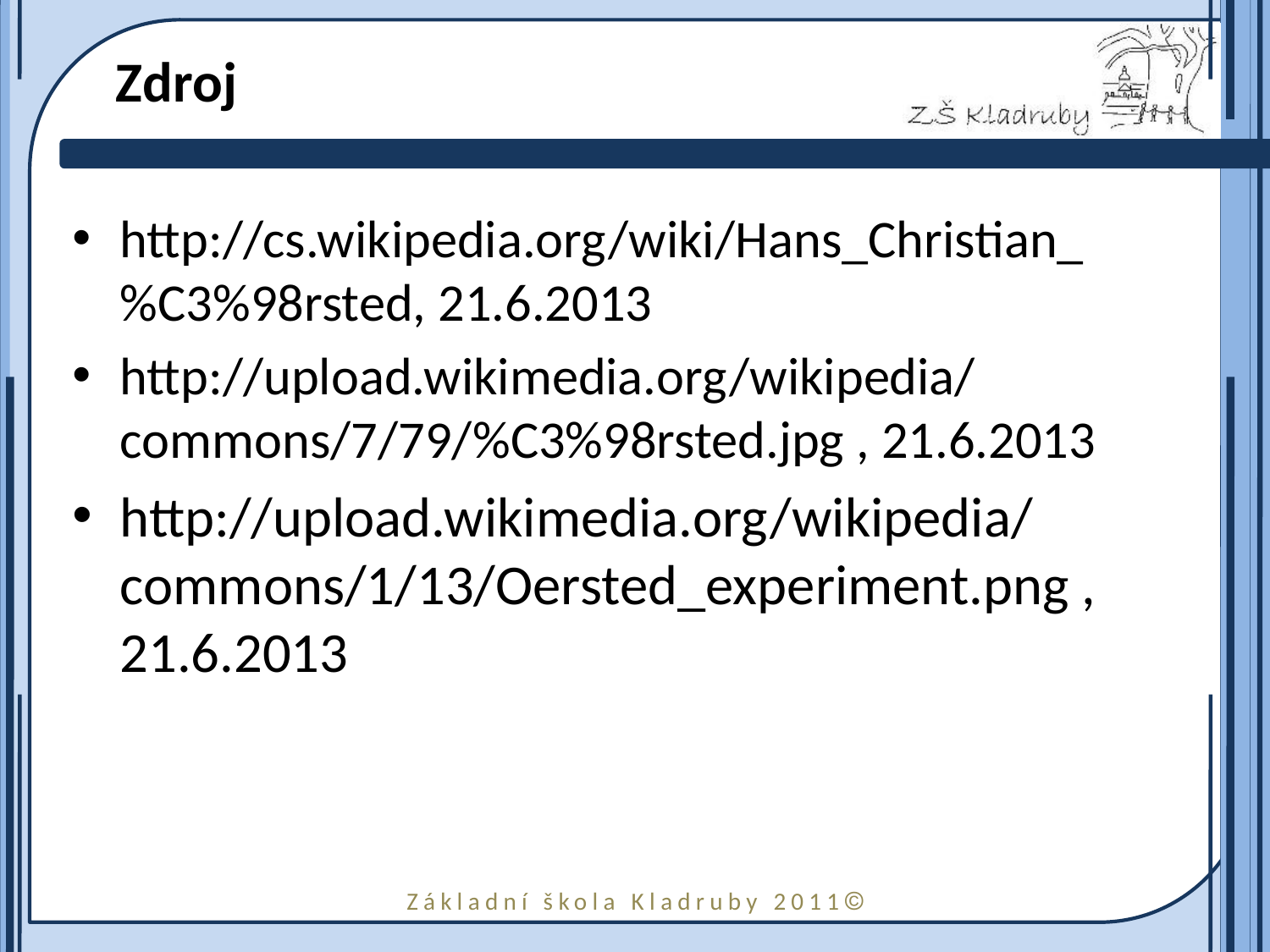

# Zdroj
http://cs.wikipedia.org/wiki/Hans_Christian_%C3%98rsted, 21.6.2013
http://upload.wikimedia.org/wikipedia/commons/7/79/%C3%98rsted.jpg , 21.6.2013
http://upload.wikimedia.org/wikipedia/commons/1/13/Oersted_experiment.png , 21.6.2013